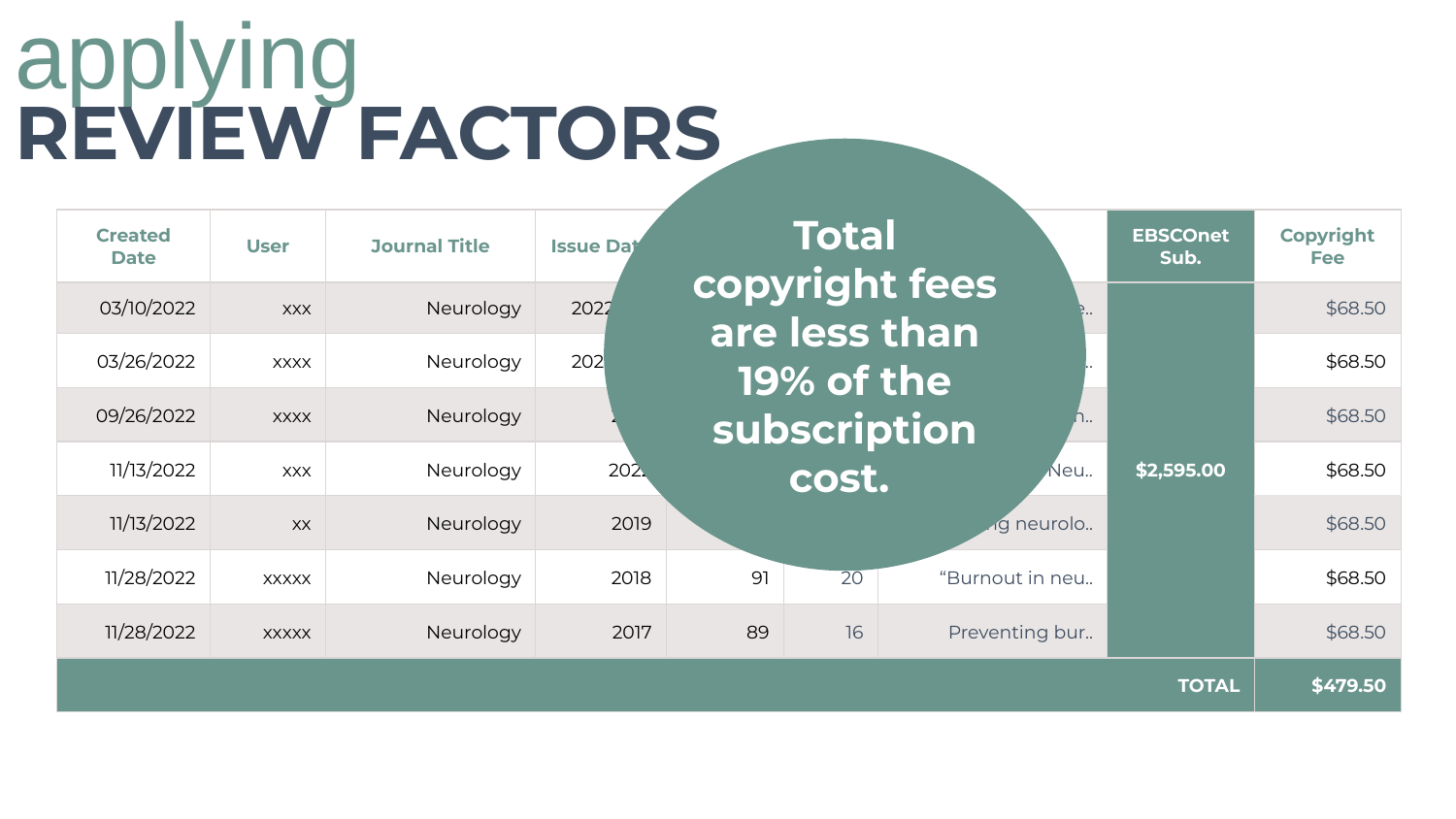

# Applying Review Factors (Neurology) Copyright Feeds and Subscription Cost
applying
REVIEW FACTORS
Total copyright fees are less than 19% of the subscription cost.
| Created Date | User | Journal Title | Issue Date | Volume | Issue | Article Title | EBSCOnet Sub. | Copyright Fee |
| --- | --- | --- | --- | --- | --- | --- | --- | --- |
| 03/10/2022 | xxx | Neurology | 20220101 | 98 | 1 Sup | A system-wide.. | $2,595.00 | $68.50 |
| 03/26/2022 | xxxx | Neurology | 20210501 | 96 | 18 | National Institu.. |  | $68.50 |
| 09/26/2022 | xxxx | Neurology | 2018 | 90 | 6 | “Burnout, welln.. |  | $68.50 |
| 11/13/2022 | xxx | Neurology | 2022 | 98 | 13 | “Thriving in Neu.. |  | $68.50 |
| 11/13/2022 | xx | Neurology | 2019 | 93 | 23 | “Saving neurolo.. |  | $68.50 |
| 11/28/2022 | xxxxx | Neurology | 2018 | 91 | 20 | “Burnout in neu.. |  | $68.50 |
| 11/28/2022 | xxxxx | Neurology | 2017 | 89 | 16 | Preventing bur.. |  | $68.50 |
| TOTAL |  |  |  |  |  |  |  | $479.50 |